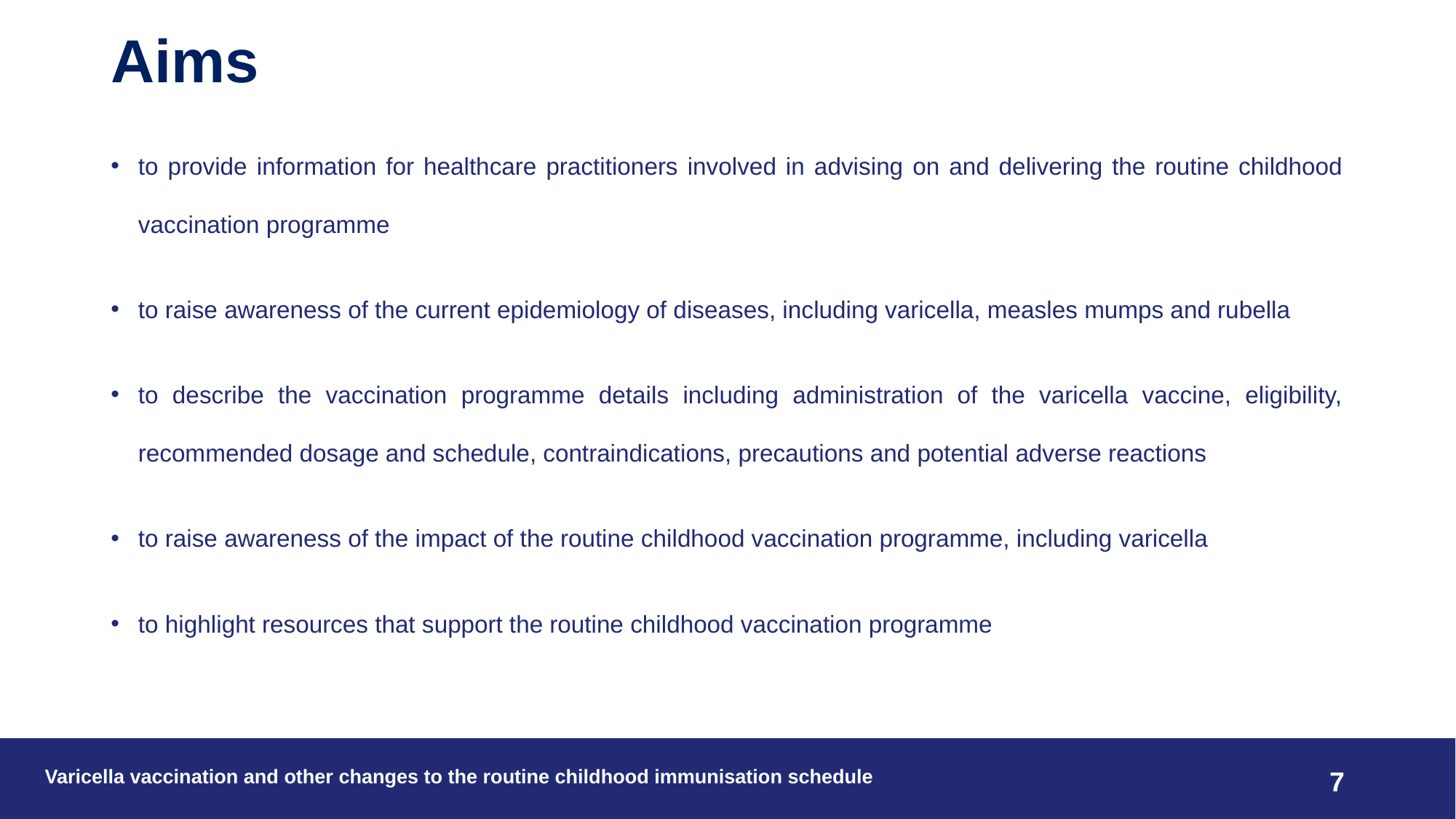

# Aims
to provide information for healthcare practitioners involved in advising on and delivering the routine childhood vaccination programme
to raise awareness of the current epidemiology of diseases, including varicella, measles mumps and rubella
to describe the vaccination programme details including administration of the varicella vaccine, eligibility, recommended dosage and schedule, contraindications, precautions and potential adverse reactions
to raise awareness of the impact of the routine childhood vaccination programme, including varicella
to highlight resources that support the routine childhood vaccination programme

Varicella vaccination and other changes to the routine childhood immunisation schedule
7